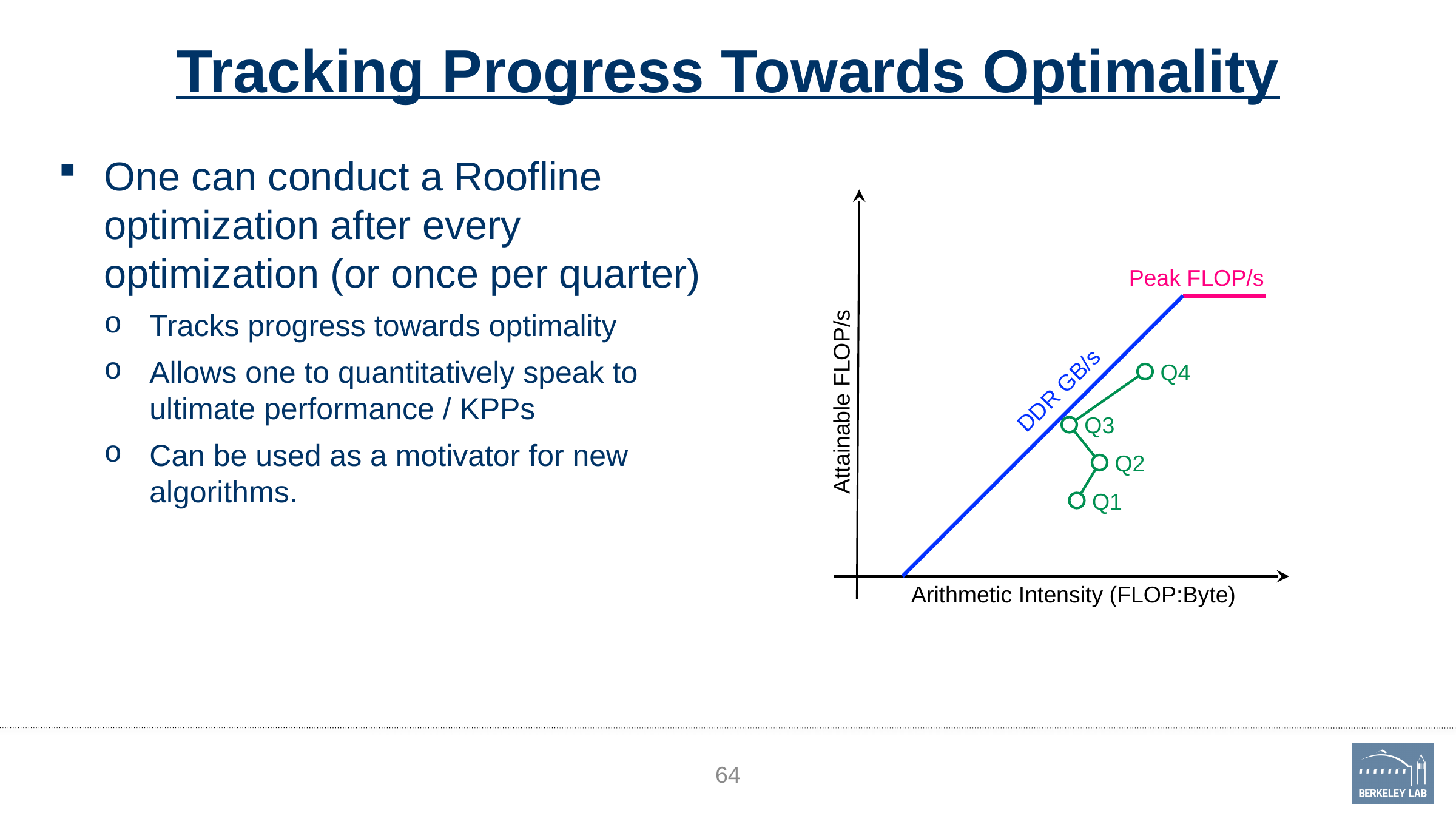

# Tracking Progress Towards Optimality
One can conduct a Roofline optimization after every optimization (or once per quarter)
Tracks progress towards optimality
Allows one to quantitatively speak to ultimate performance / KPPs
Can be used as a motivator for new algorithms.

Attainable FLOP/s
Peak FLOP/s
DDR GB/s
Q4

Q3

Q2

Q1

Arithmetic Intensity (FLOP:Byte)
64